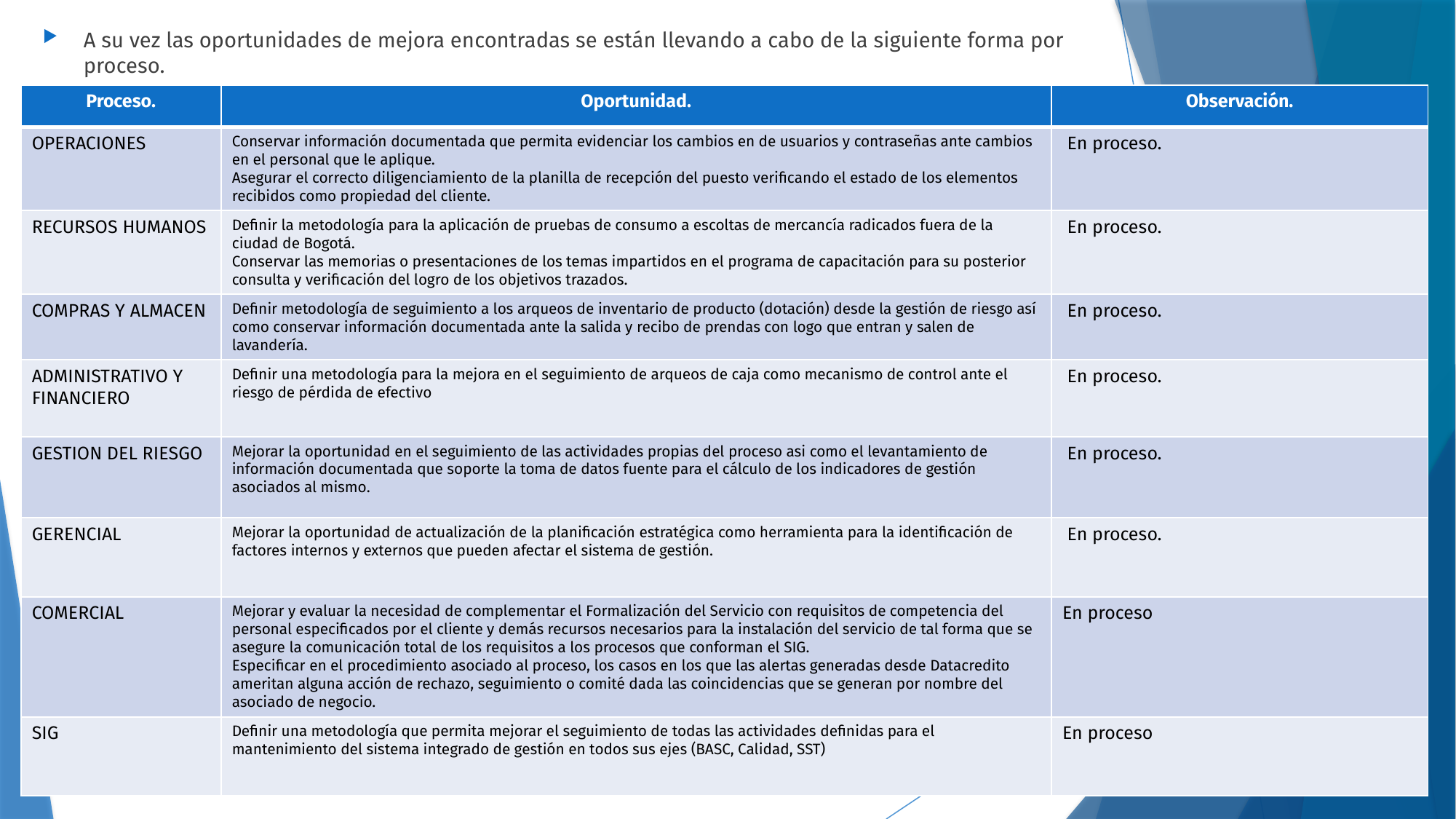

A su vez las oportunidades de mejora encontradas se están llevando a cabo de la siguiente forma por proceso.
| Proceso. | Oportunidad. | Observación. |
| --- | --- | --- |
| OPERACIONES | Conservar información documentada que permita evidenciar los cambios en de usuarios y contraseñas ante cambios en el personal que le aplique. Asegurar el correcto diligenciamiento de la planilla de recepción del puesto verificando el estado de los elementos recibidos como propiedad del cliente. | En proceso. |
| RECURSOS HUMANOS | Definir la metodología para la aplicación de pruebas de consumo a escoltas de mercancía radicados fuera de la ciudad de Bogotá. Conservar las memorias o presentaciones de los temas impartidos en el programa de capacitación para su posterior consulta y verificación del logro de los objetivos trazados. | En proceso. |
| COMPRAS Y ALMACEN | Definir metodología de seguimiento a los arqueos de inventario de producto (dotación) desde la gestión de riesgo así como conservar información documentada ante la salida y recibo de prendas con logo que entran y salen de lavandería. | En proceso. |
| ADMINISTRATIVO Y FINANCIERO | Definir una metodología para la mejora en el seguimiento de arqueos de caja como mecanismo de control ante el riesgo de pérdida de efectivo | En proceso. |
| GESTION DEL RIESGO | Mejorar la oportunidad en el seguimiento de las actividades propias del proceso asi como el levantamiento de información documentada que soporte la toma de datos fuente para el cálculo de los indicadores de gestión asociados al mismo. | En proceso. |
| GERENCIAL | Mejorar la oportunidad de actualización de la planificación estratégica como herramienta para la identificación de factores internos y externos que pueden afectar el sistema de gestión. | En proceso. |
| COMERCIAL | Mejorar y evaluar la necesidad de complementar el Formalización del Servicio con requisitos de competencia del personal especificados por el cliente y demás recursos necesarios para la instalación del servicio de tal forma que se asegure la comunicación total de los requisitos a los procesos que conforman el SIG. Especificar en el procedimiento asociado al proceso, los casos en los que las alertas generadas desde Datacredito ameritan alguna acción de rechazo, seguimiento o comité dada las coincidencias que se generan por nombre del asociado de negocio. | En proceso |
| SIG | Definir una metodología que permita mejorar el seguimiento de todas las actividades definidas para el mantenimiento del sistema integrado de gestión en todos sus ejes (BASC, Calidad, SST) | En proceso |